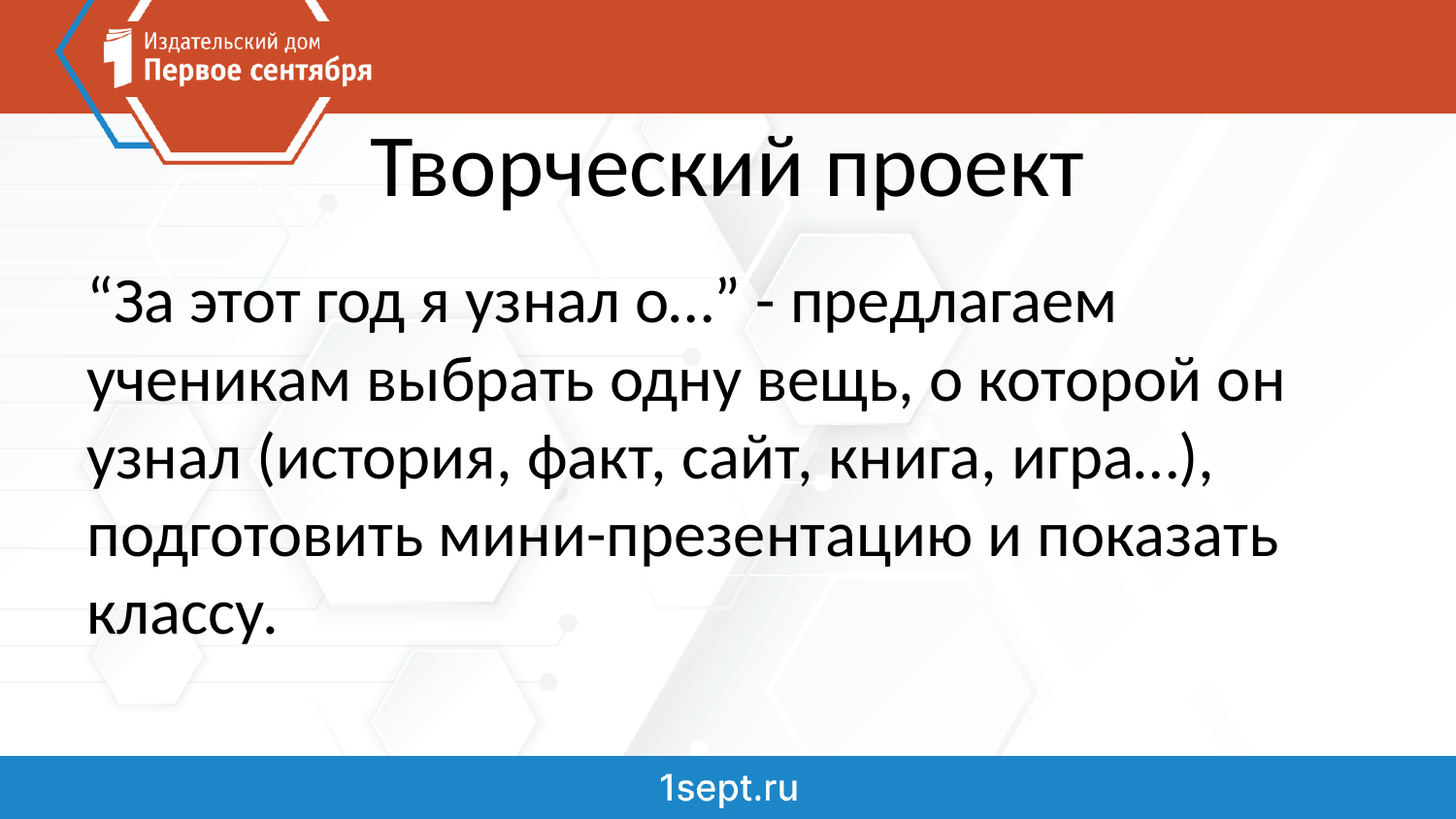

# Творческий проект
“За этот год я узнал о…” - предлагаем ученикам выбрать одну вещь, о которой он узнал (история, факт, сайт, книга, игра…), подготовить мини-презентацию и показать классу.